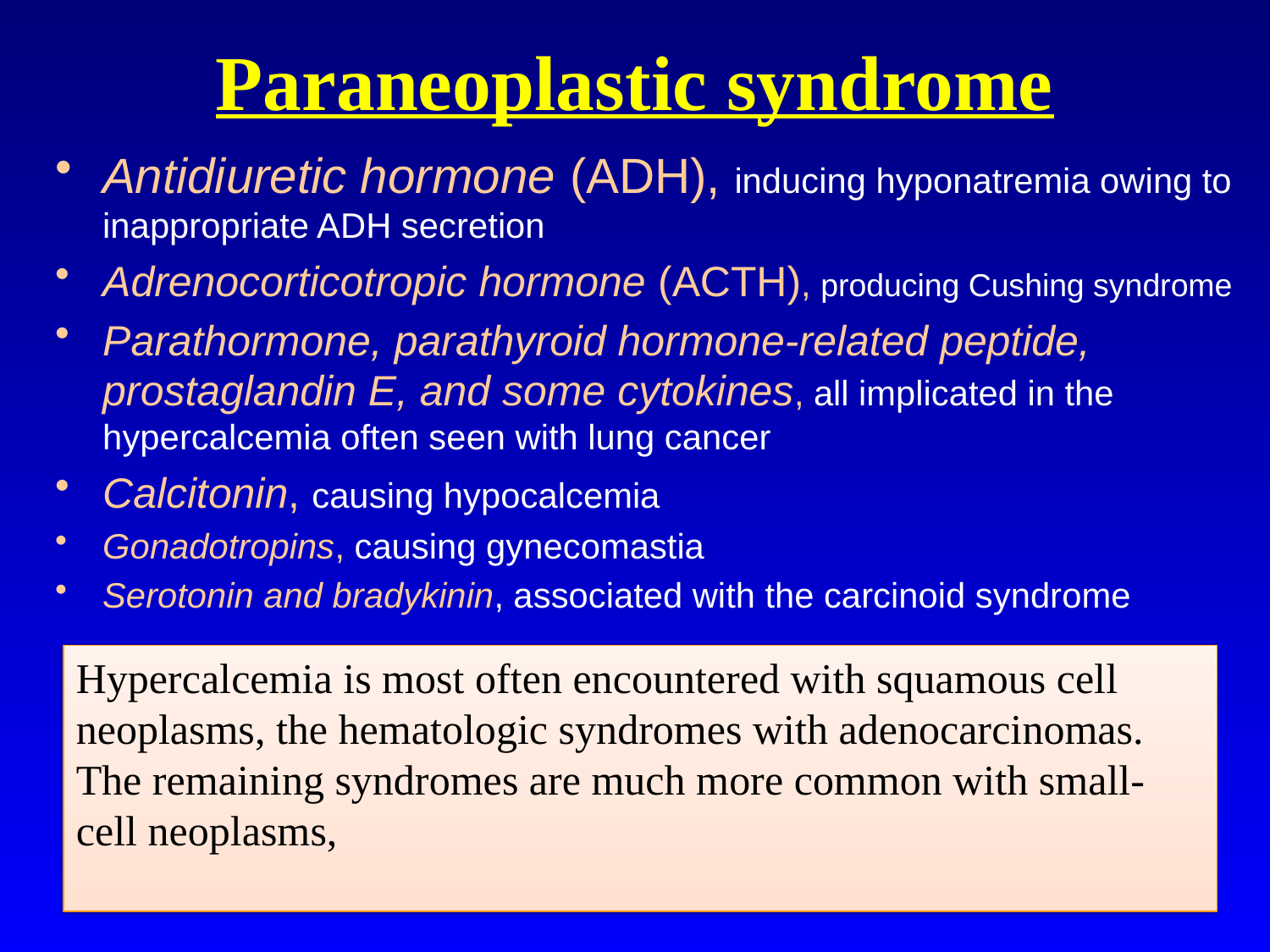

# Paraneoplastic syndrome
Antidiuretic hormone (ADH), inducing hyponatremia owing to inappropriate ADH secretion
Adrenocorticotropic hormone (ACTH), producing Cushing syndrome
Parathormone, parathyroid hormone-related peptide, prostaglandin E, and some cytokines, all implicated in the hypercalcemia often seen with lung cancer
Calcitonin, causing hypocalcemia
Gonadotropins, causing gynecomastia
Serotonin and bradykinin, associated with the carcinoid syndrome
Hypercalcemia is most often encountered with squamous cell neoplasms, the hematologic syndromes with adenocarcinomas. The remaining syndromes are much more common with small-cell neoplasms,